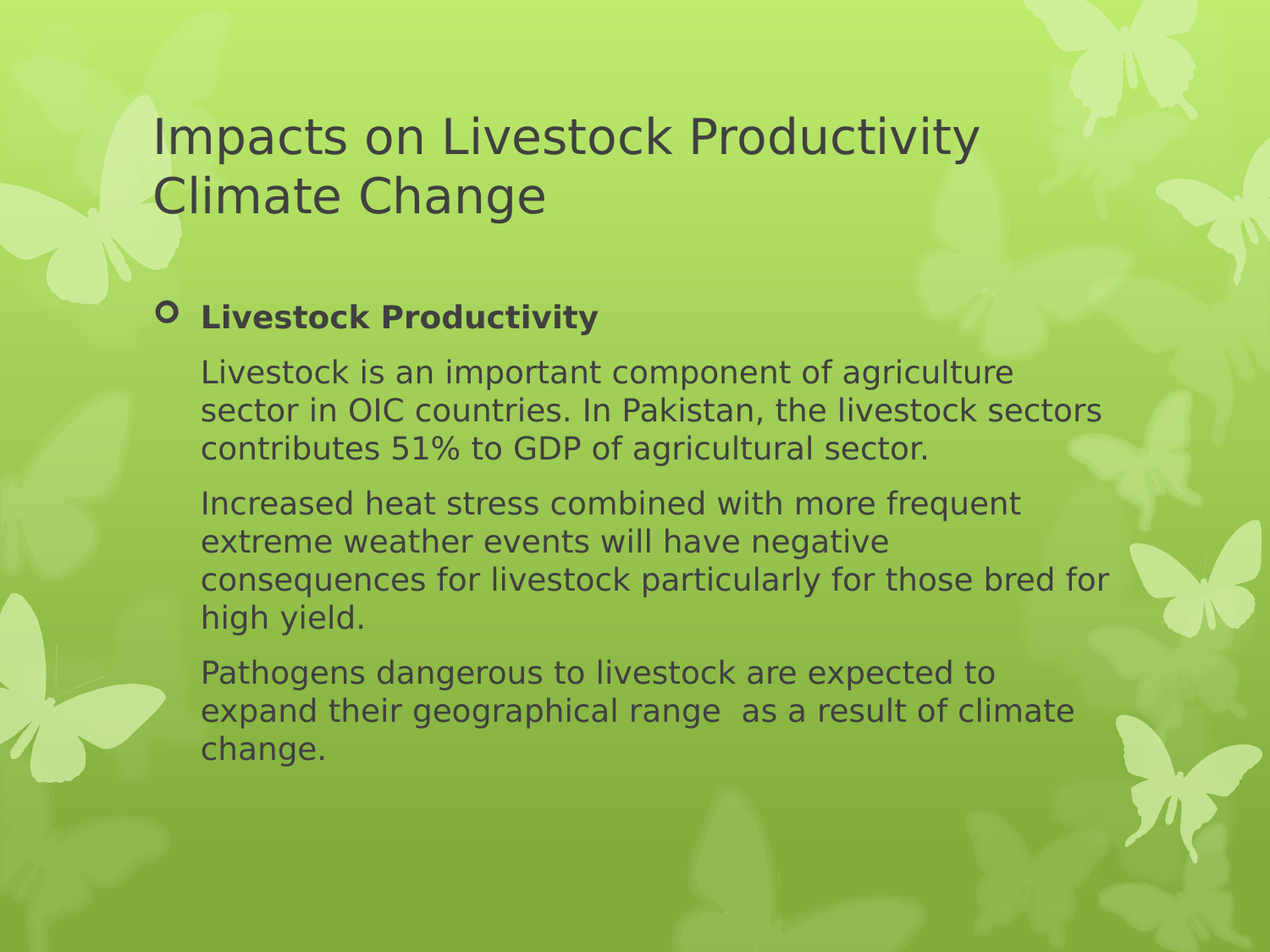

# Impacts on Livestock Productivity Climate Change
Livestock Productivity
	Livestock is an important component of agriculture sector in OIC countries. In Pakistan, the livestock sectors contributes 51% to GDP of agricultural sector.
	Increased heat stress combined with more frequent extreme weather events will have negative consequences for livestock particularly for those bred for high yield.
	Pathogens dangerous to livestock are expected to expand their geographical range  as a result of climate change.